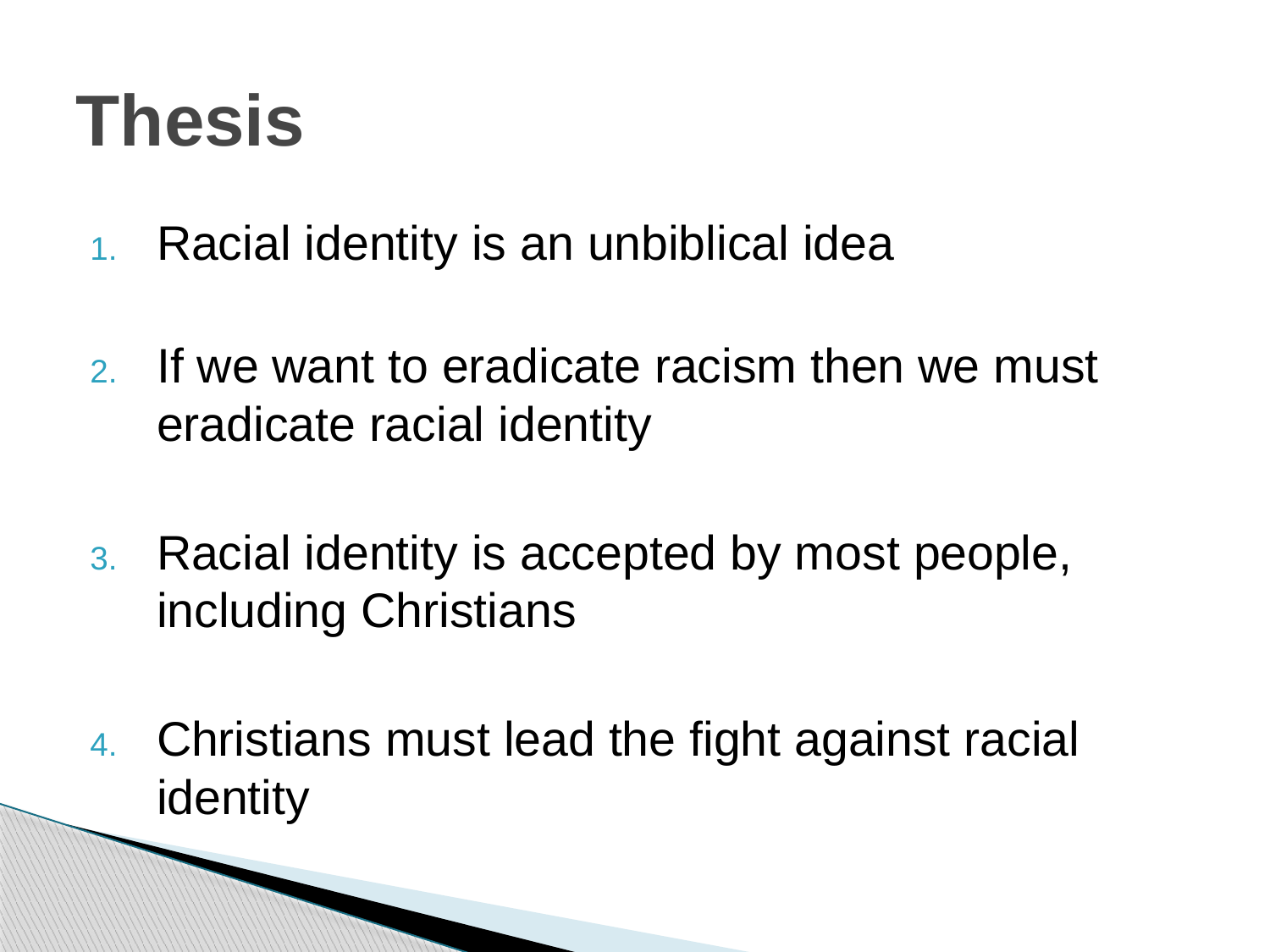

# Thesis
Racial identity is an unbiblical idea
If we want to eradicate racism then we must eradicate racial identity

Racial identity is accepted by most people, including Christians

Christians must lead the fight against racial identity